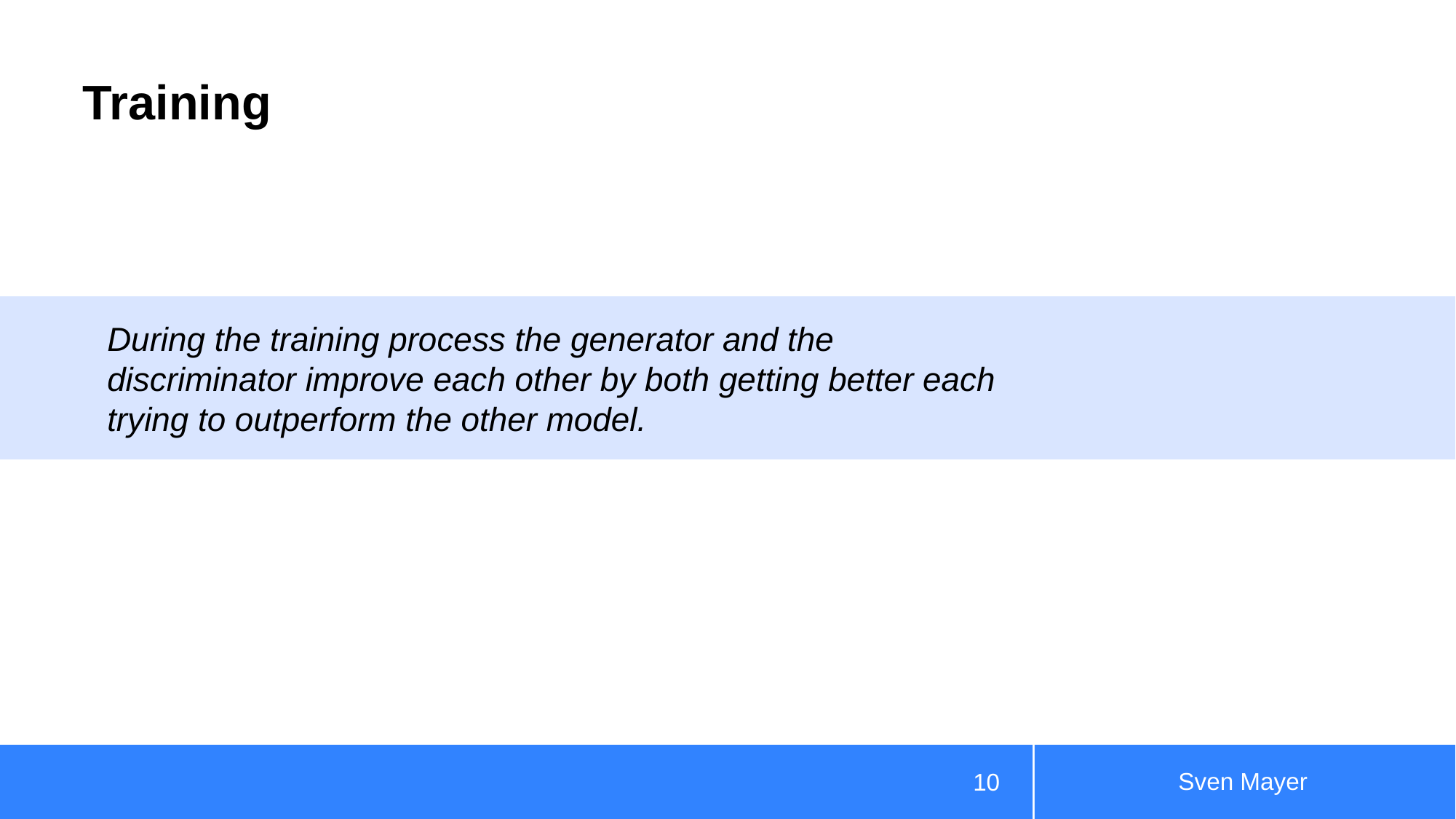

# Training

During the training process the generator and the discriminator improve each other by both getting better each trying to outperform the other model.
Sven Mayer

10